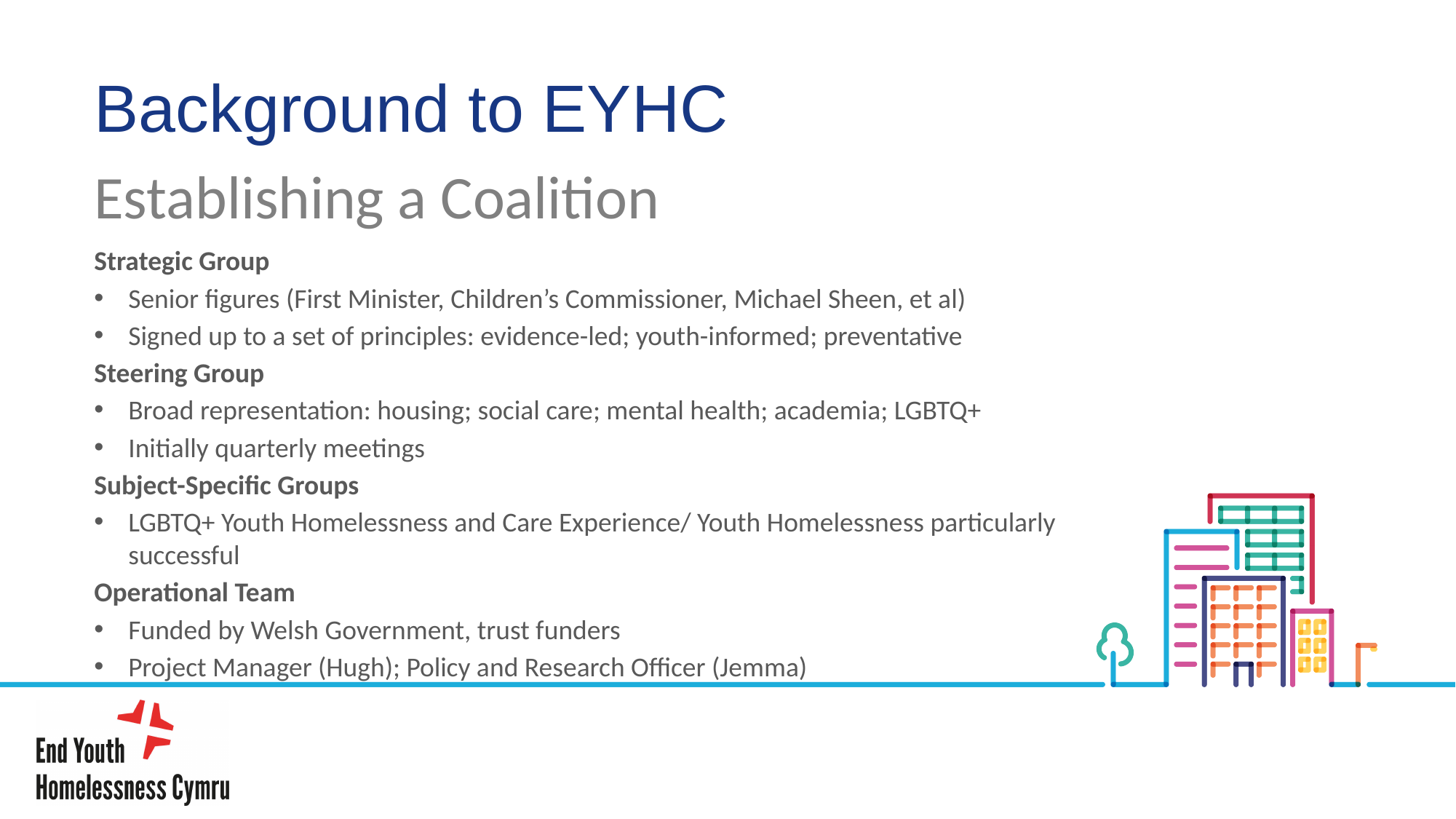

Background to EYHC
Establishing a Coalition
Strategic Group
Senior figures (First Minister, Children’s Commissioner, Michael Sheen, et al)
Signed up to a set of principles: evidence-led; youth-informed; preventative
Steering Group
Broad representation: housing; social care; mental health; academia; LGBTQ+
Initially quarterly meetings
Subject-Specific Groups
LGBTQ+ Youth Homelessness and Care Experience/ Youth Homelessness particularly successful
Operational Team
Funded by Welsh Government, trust funders
Project Manager (Hugh); Policy and Research Officer (Jemma)